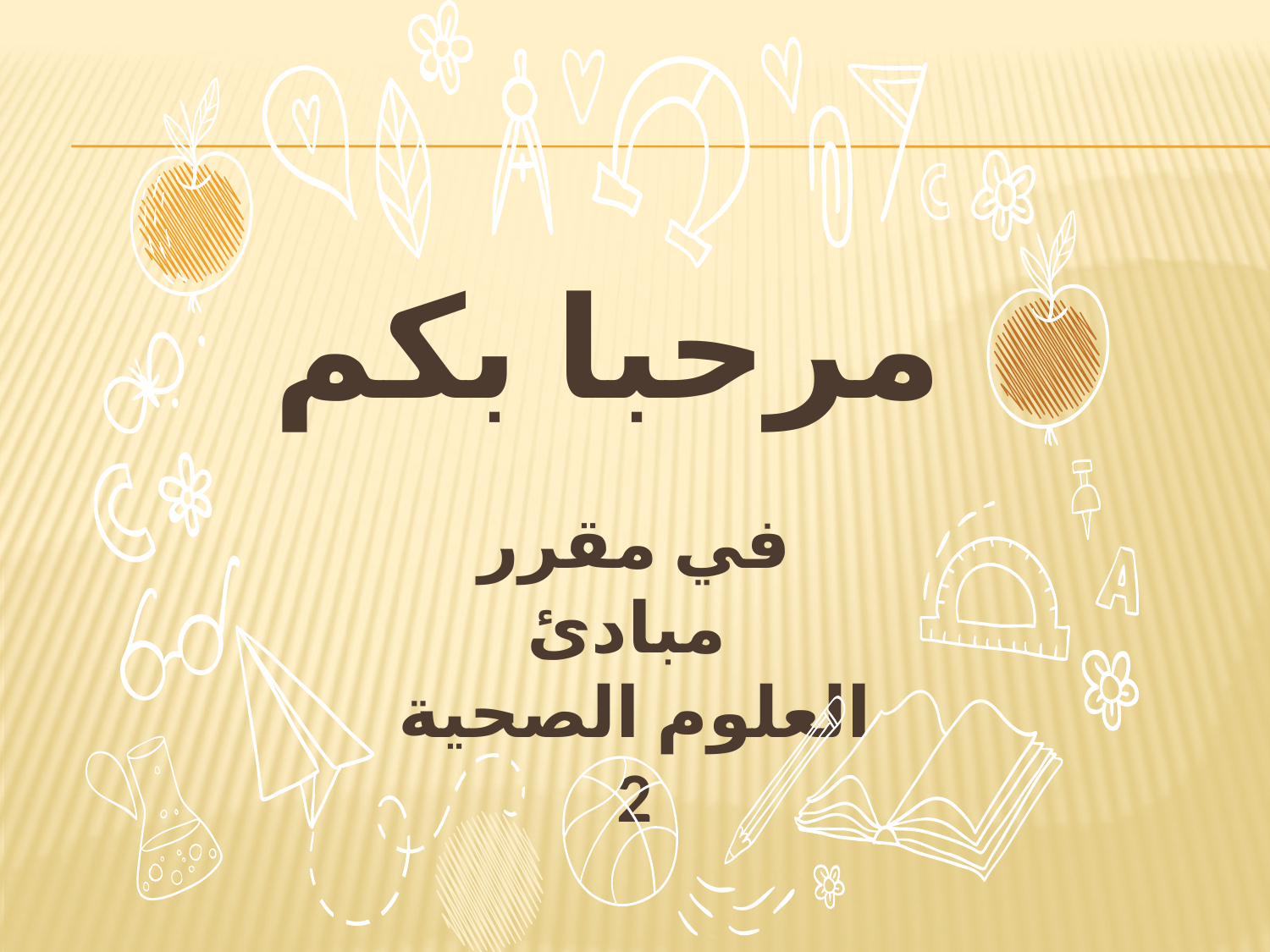

# مرحبا بكم

في مقرر مبادئ
العلوم الصحية
2